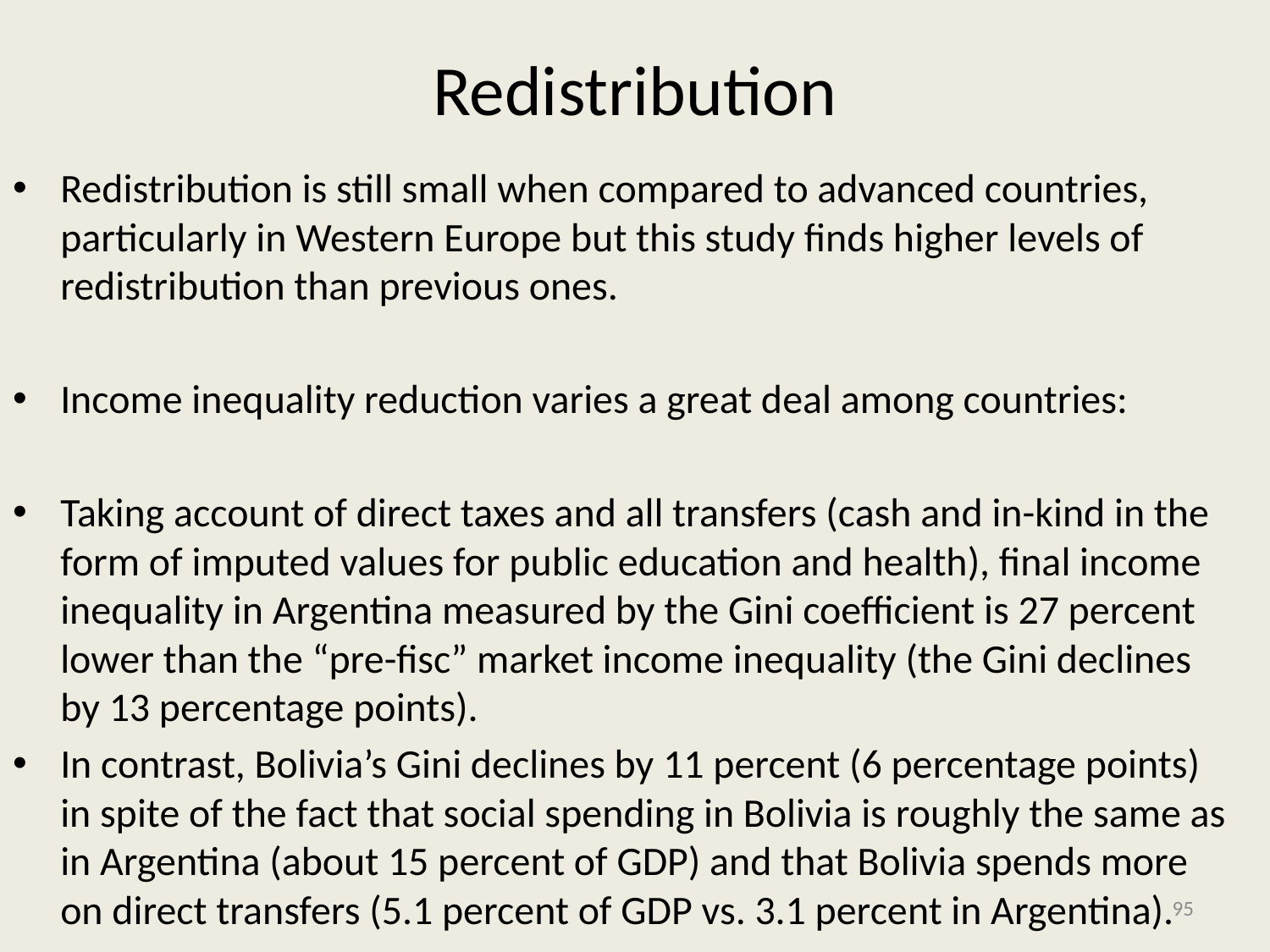

# Redistribution
Redistribution is still small when compared to advanced countries, particularly in Western Europe but this study finds higher levels of redistribution than previous ones.

Income inequality reduction varies a great deal among countries:

Taking account of direct taxes and all transfers (cash and in-kind in the form of imputed values for public education and health), final income inequality in Argentina measured by the Gini coefficient is 27 percent lower than the “pre-fisc” market income inequality (the Gini declines by 13 percentage points).
In contrast, Bolivia’s Gini declines by 11 percent (6 percentage points) in spite of the fact that social spending in Bolivia is roughly the same as in Argentina (about 15 percent of GDP) and that Bolivia spends more on direct transfers (5.1 percent of GDP vs. 3.1 percent in Argentina).
95